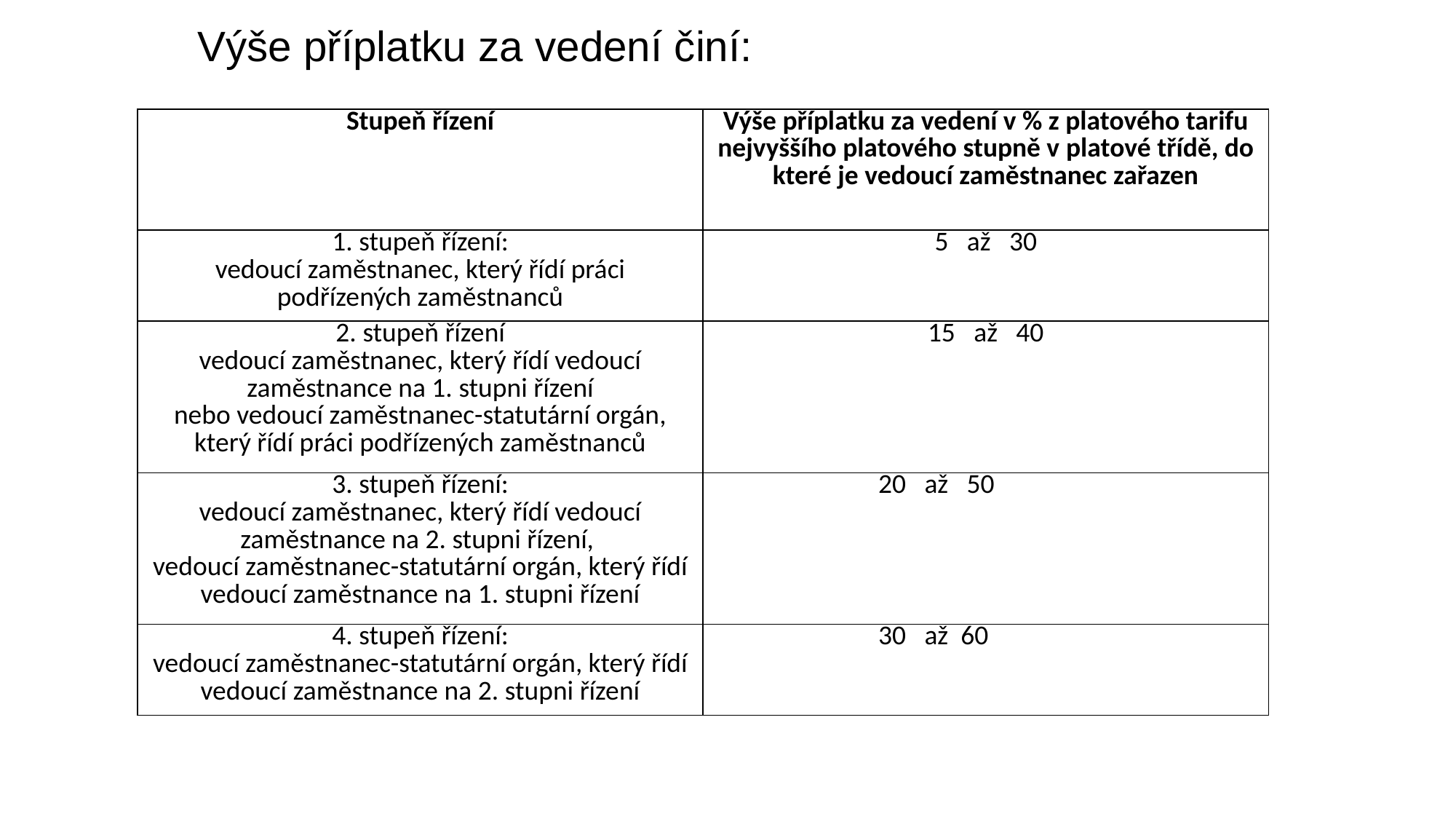

Výše příplatku za vedení činí:

| Stupeň řízení | Výše příplatku za vedení v % z platového tarifu nejvyššího platového stupně v platové třídě, do které je vedoucí zaměstnanec zařazen |
| --- | --- |
| 1. stupeň řízení: vedoucí zaměstnanec, který řídí práci podřízených zaměstnanců | 5 až 30 |
| 2. stupeň řízení vedoucí zaměstnanec, který řídí vedoucí zaměstnance na 1. stupni řízení nebo vedoucí zaměstnanec-statutární orgán, který řídí práci podřízených zaměstnanců | 15 až 40 |
| 3. stupeň řízení: vedoucí zaměstnanec, který řídí vedoucí zaměstnance na 2. stupni řízení, vedoucí zaměstnanec-statutární orgán, který řídí vedoucí zaměstnance na 1. stupni řízení | 20 až 50 |
| 4. stupeň řízení: vedoucí zaměstnanec-statutární orgán, který řídí vedoucí zaměstnance na 2. stupni řízení | 30 až 60 |